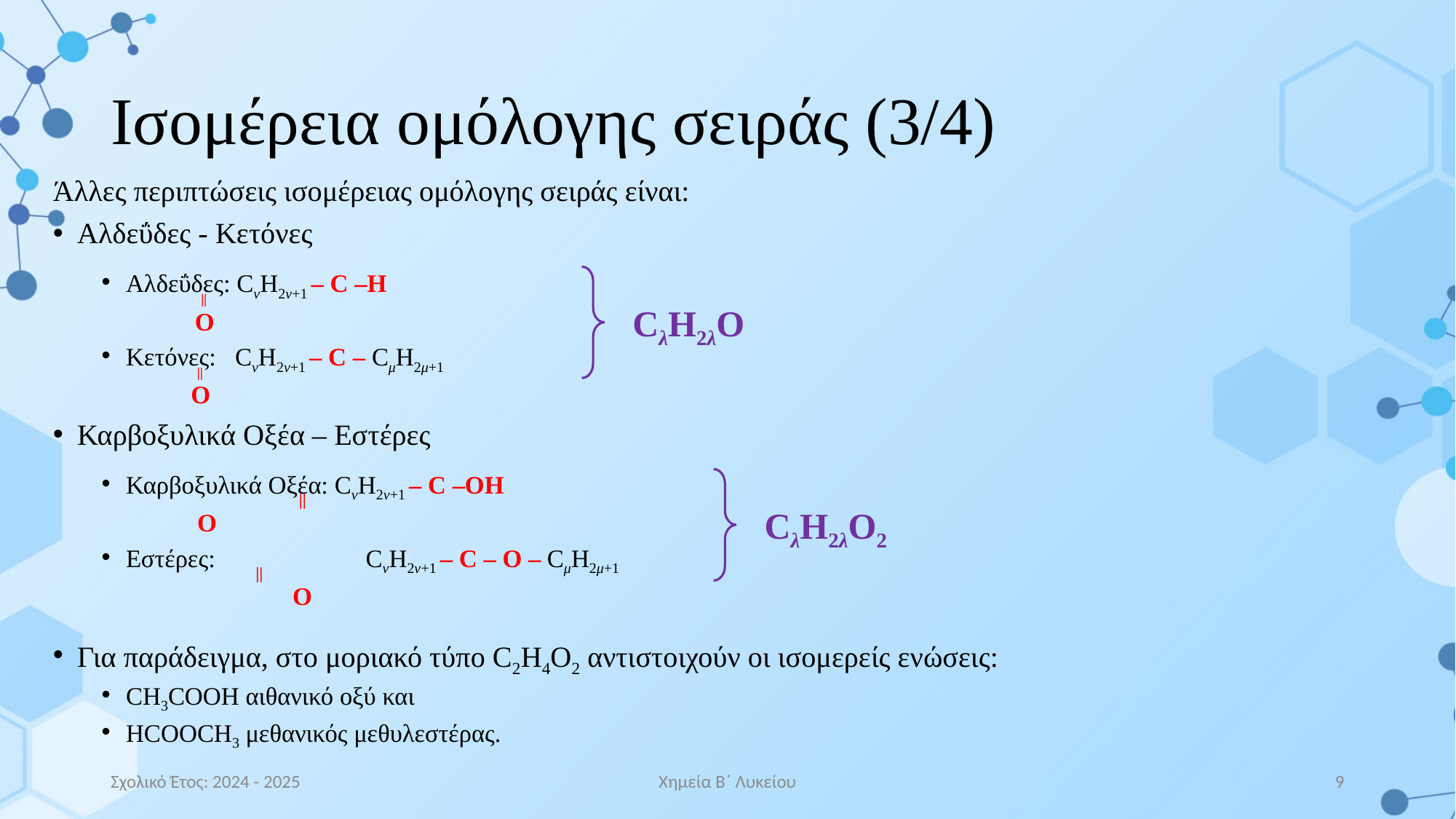

# Ισομέρεια ομόλογης σειράς (3/4)
Άλλες περιπτώσεις ισομέρειας ομόλογης σειράς είναι:
Αλδεΰδες - Κετόνες
Αλδεΰδες: CνH2ν+1 – C –H
		                ||
		               O
Κετόνες:   CνH2ν+1 – C – CμH2μ+1
		               ||
		              O
Καρβοξυλικά Οξέα – Εστέρες
Καρβοξυλικά Οξέα: CνH2ν+1 – C –ΟH
		                               ||
			               O
Εστέρες:   	              CνH2ν+1 – C – Ο – CμH2μ+1
		               		 ||
		                              O

Για παράδειγμα, στο μοριακό τύπο C2H4O2 αντιστοιχούν οι ισομερείς ενώσεις:
CH3COOH αιθανικό οξύ και
HCOOCH3 μεθανικός μεθυλεστέρας.

CλH2λO

CλH2λO2
Σχολικό Έτος: 2024 - 2025
Χημεία Β΄ Λυκείου
9